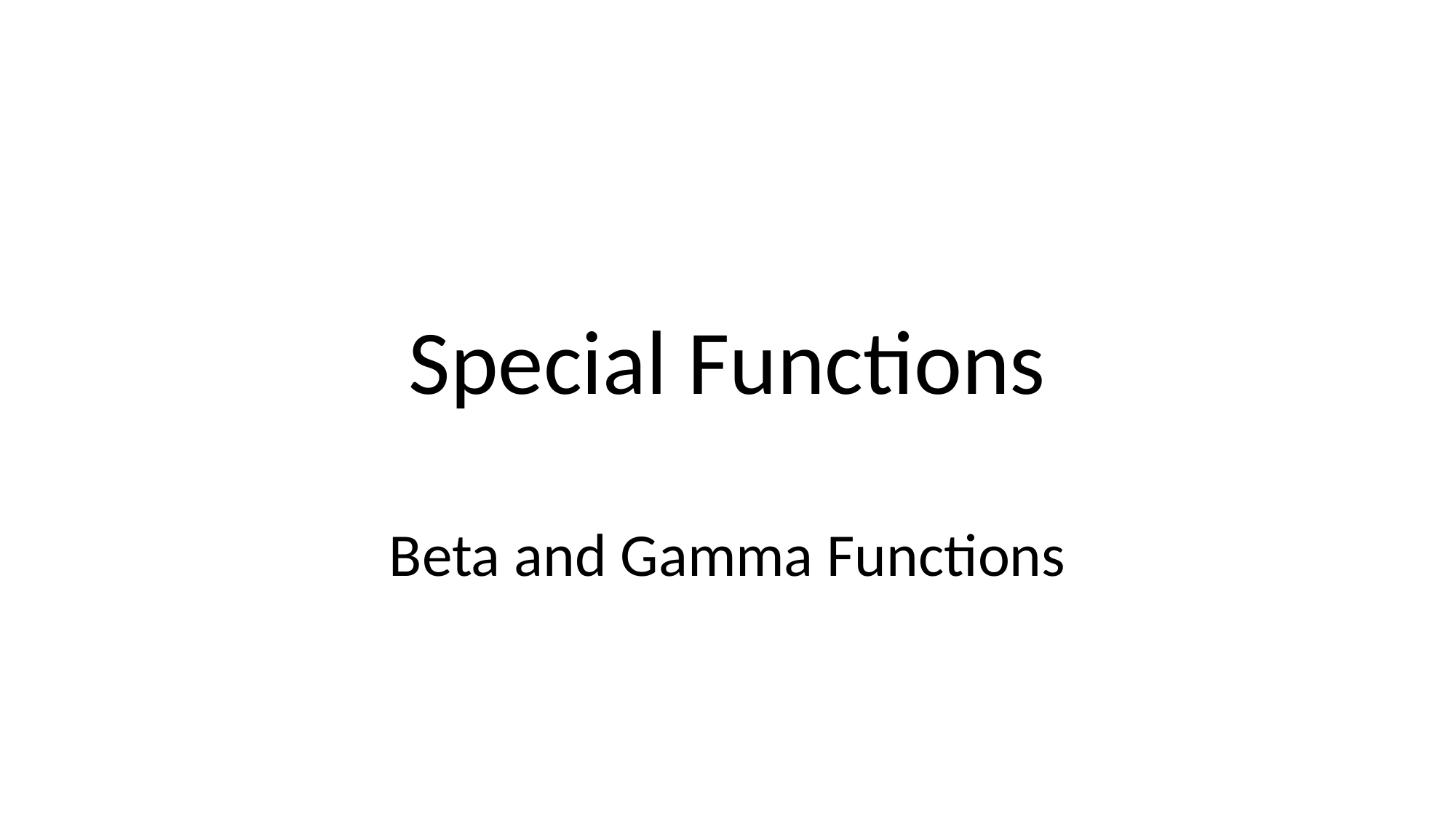

# Special Functions

Beta and Gamma Functions